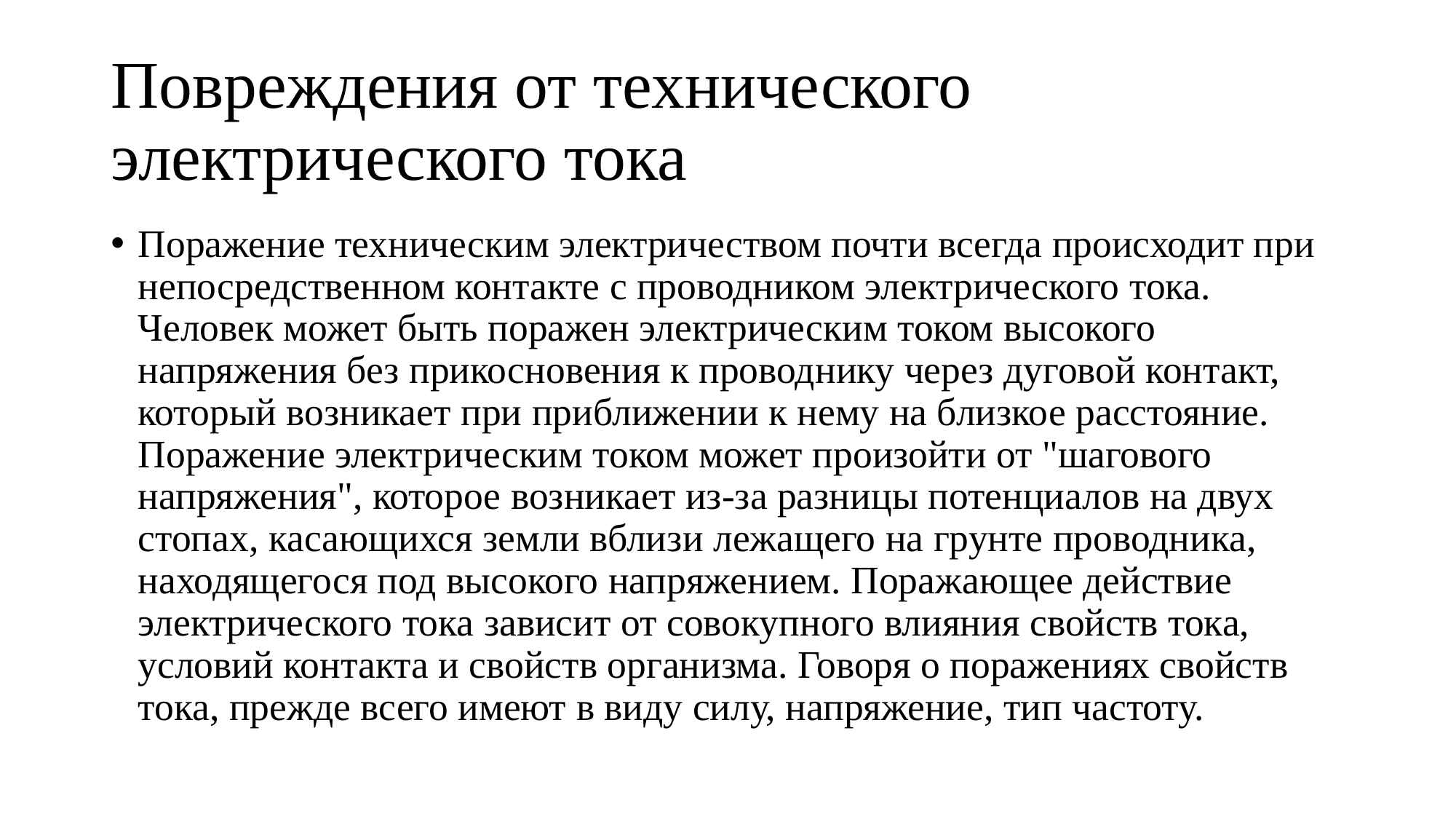

# Повреждения от технического электрического тока
Поражение техническим электричеством почти всегда происходит при непосредственном контакте с проводником электрического тока. Человек может быть поражен электрическим током высокого напряжения без прикосновения к проводнику через дуговой контакт, который возникает при приближении к нему на близкое расстояние. Поражение электрическим током может произойти от "шагового напряжения", которое возникает из-за разницы потенциалов на двух стопах, касающихся земли вблизи лежащего на грунте проводника, находящегося под высокого напряжением. Поражающее действие электрического тока зависит от совокупного влияния свойств тока, условий контакта и свойств организма. Говоря о поражениях свойств тока, прежде всего имеют в виду силу, напряжение, тип частоту.